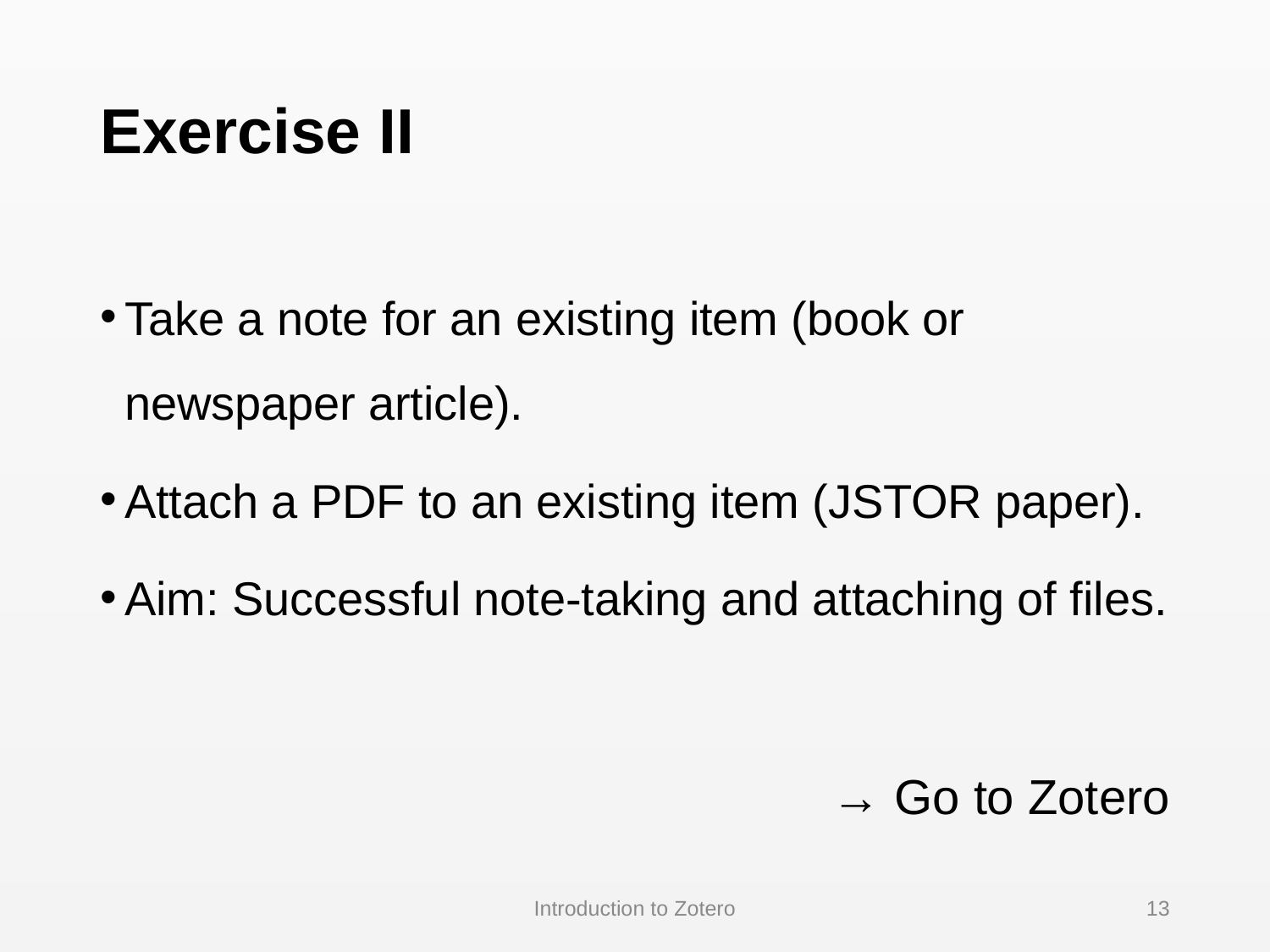

# Exercise II
Take a note for an existing item (book or newspaper article).
Attach a PDF to an existing item (JSTOR paper).
Aim: Successful note-taking and attaching of files.

→ Go to Zotero
Introduction to Zotero
13